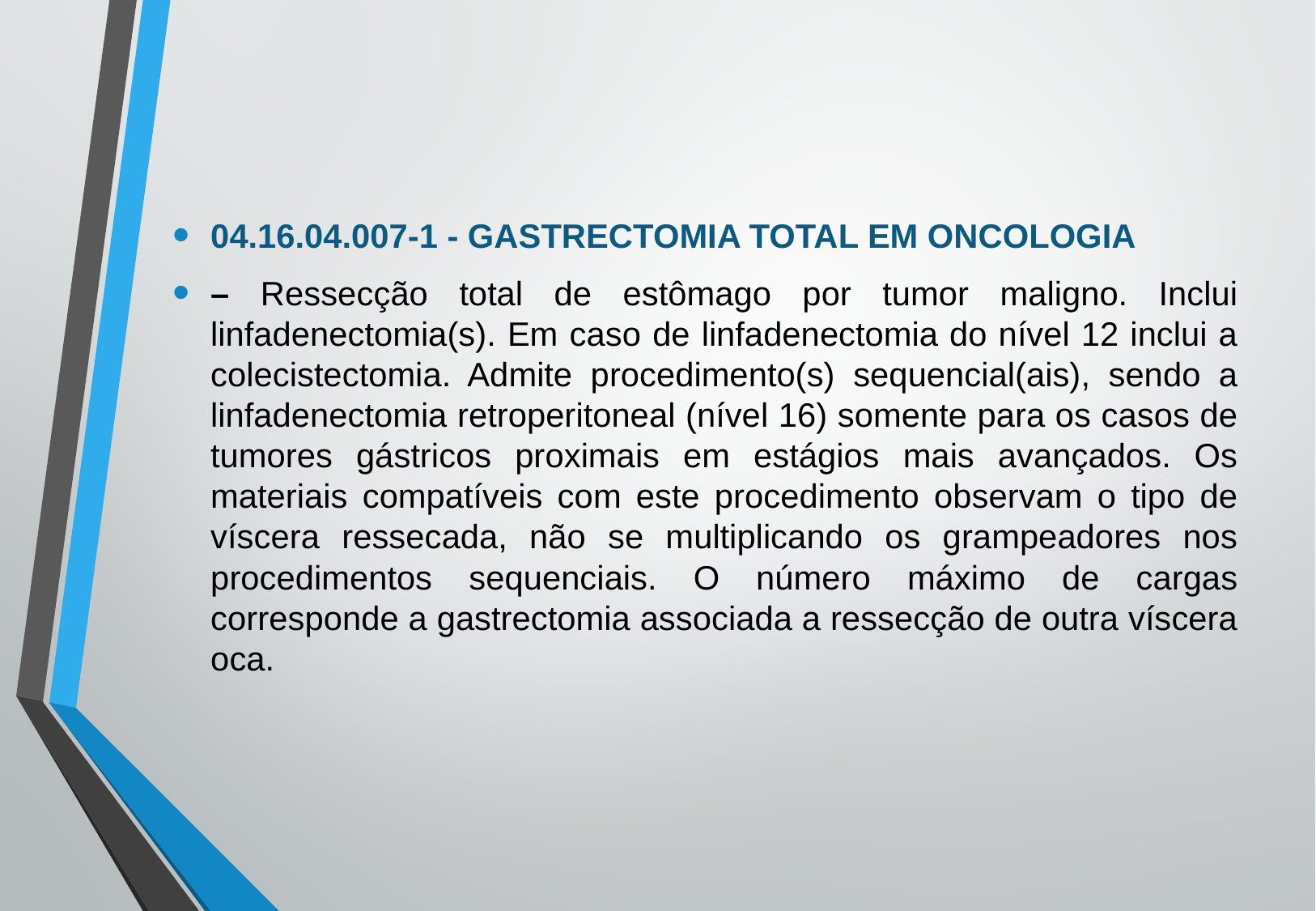

#
04.16.04.007-1 - GASTRECTOMIA TOTAL EM ONCOLOGIA
– Ressecção total de estômago por tumor maligno. Inclui linfadenectomia(s). Em caso de linfadenectomia do nível 12 inclui a colecistectomia. Admite procedimento(s) sequencial(ais), sendo a linfadenectomia retroperitoneal (nível 16) somente para os casos de tumores gástricos proximais em estágios mais avançados. Os materiais compatíveis com este procedimento observam o tipo de víscera ressecada, não se multiplicando os grampeadores nos procedimentos sequenciais. O número máximo de cargas corresponde a gastrectomia associada a ressecção de outra víscera oca.